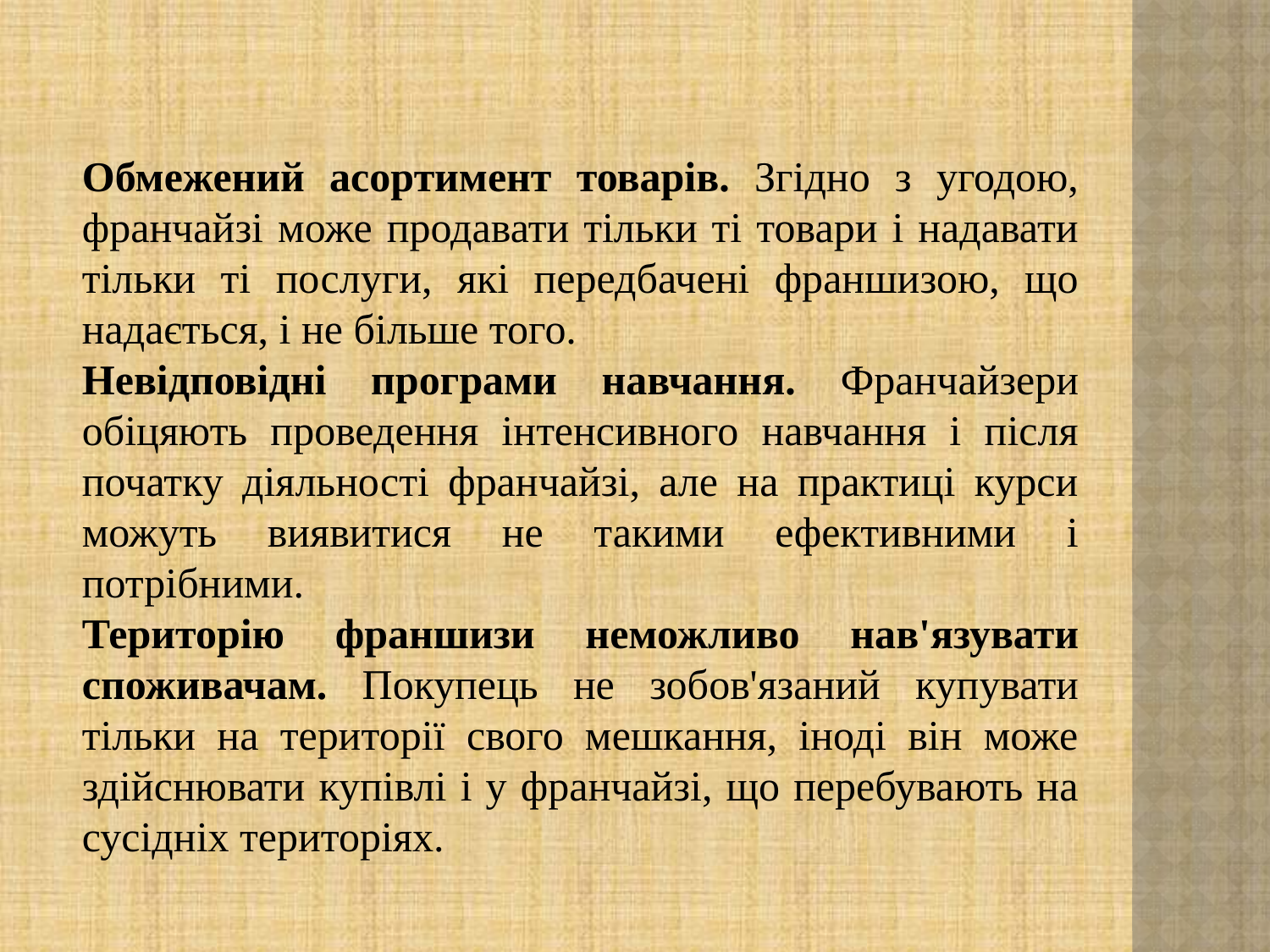

Обмежений асортимент товарів. Згідно з угодою, франчайзі може продавати тільки ті товари і надавати тільки ті послуги, які передбачені франшизою, що надається, і не більше того.
Невідповідні програми навчання. Франчайзери обіцяють проведення інтенсивного навчання і після початку діяльності франчайзі, але на практиці курси можуть виявитися не такими ефективними і потрібними.
Територію франшизи неможливо нав'язувати споживачам. Покупець не зобов'язаний купувати тільки на території свого мешкання, іноді він може здійснювати купівлі і у франчайзі, що перебувають на сусідніх територіях.